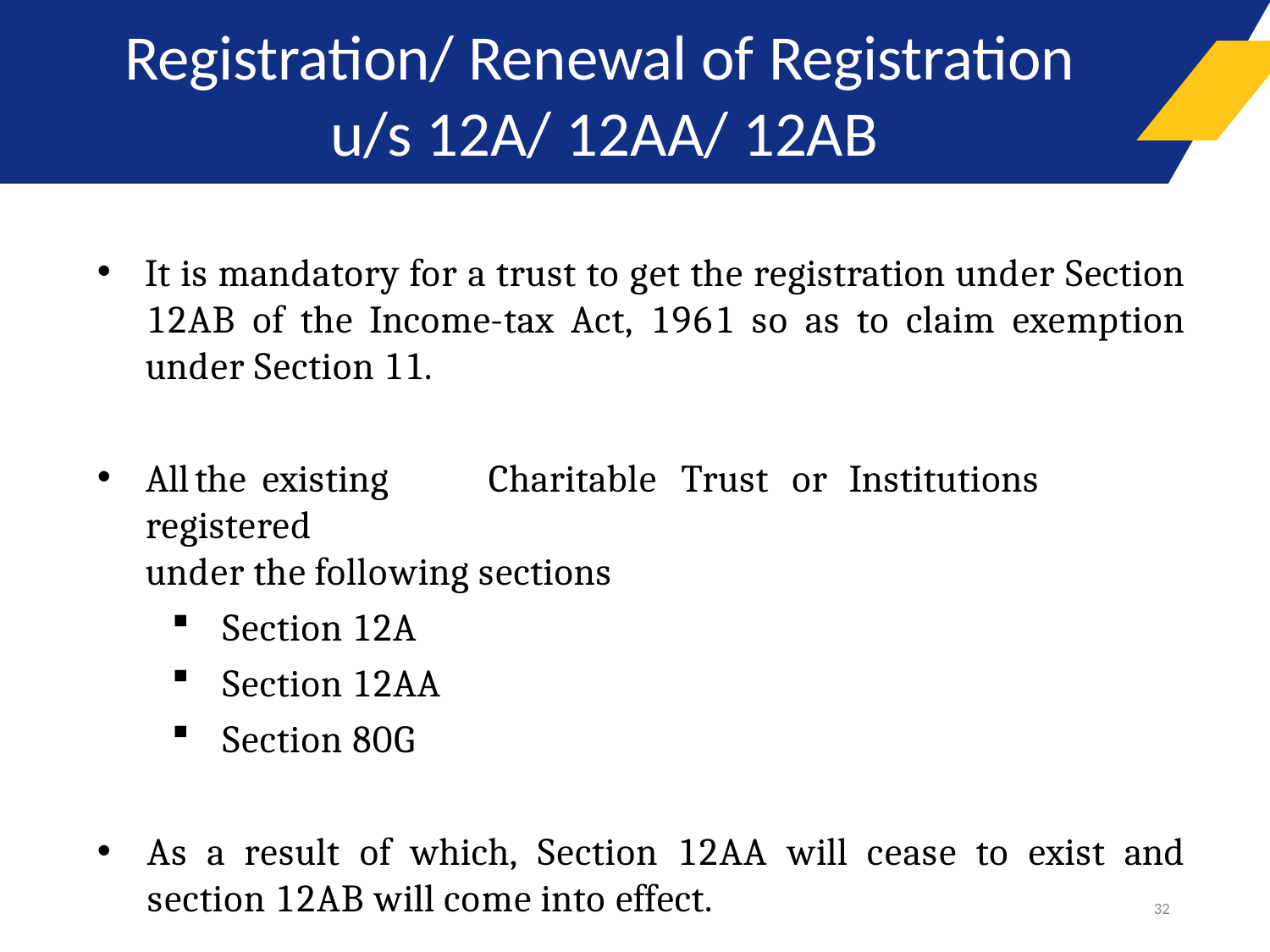

# Registration/ Renewal of Registration u/s 12A/ 12AA/ 12AB
It is mandatory for a trust to get the registration under Section 12AB of the Income-tax Act, 1961 so as to claim exemption under Section 11.

All	the	existing	Charitable	Trust	or	Institutions	registered
under the following sections
Section 12A
Section 12AA
Section 80G

As a result of which, Section 12AA will cease to exist and section 12AB will come into effect.
32